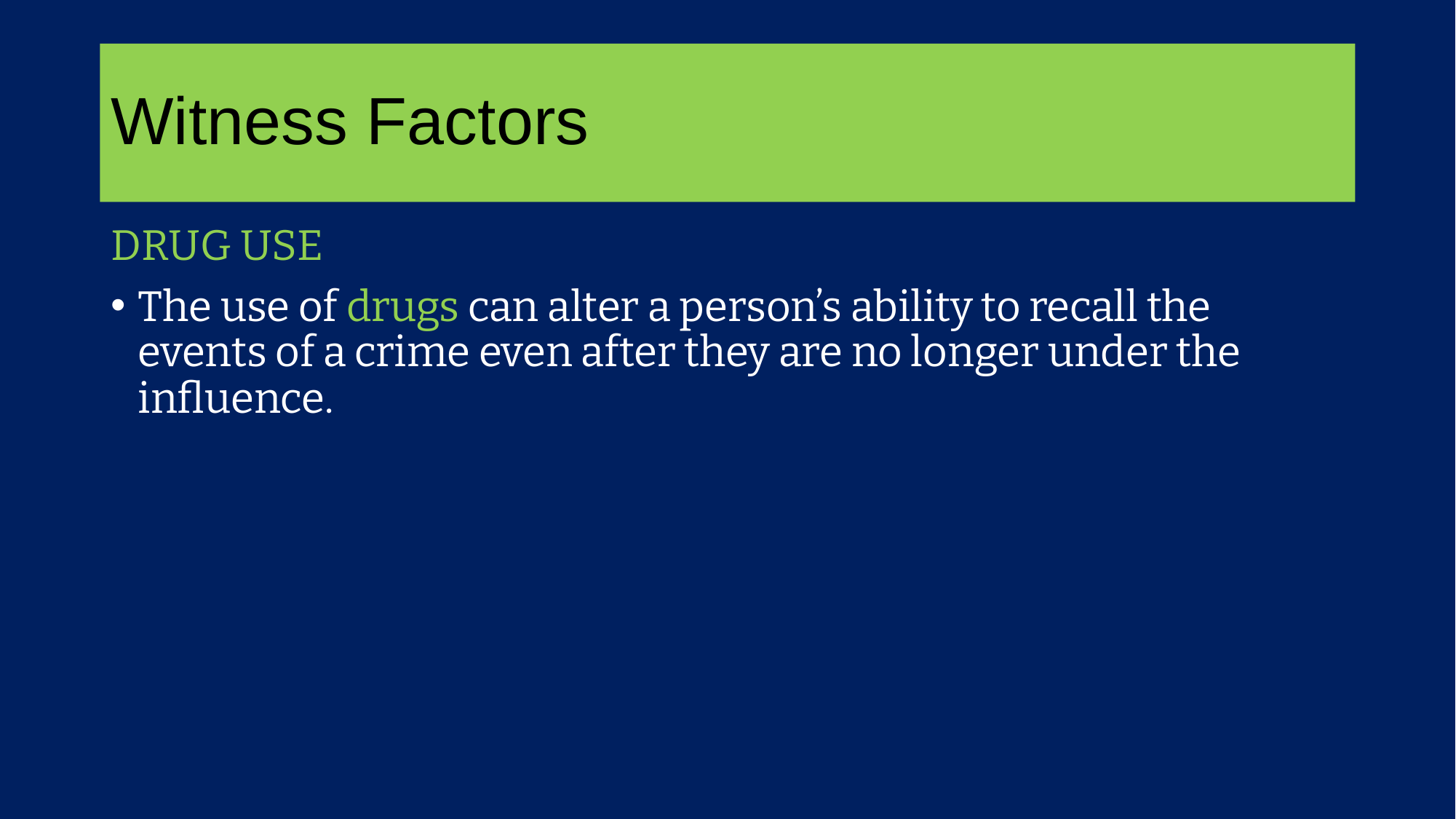

# Witness Factors
DRUG USE
The use of drugs can alter a person’s ability to recall the events of a crime even after they are no longer under the influence.